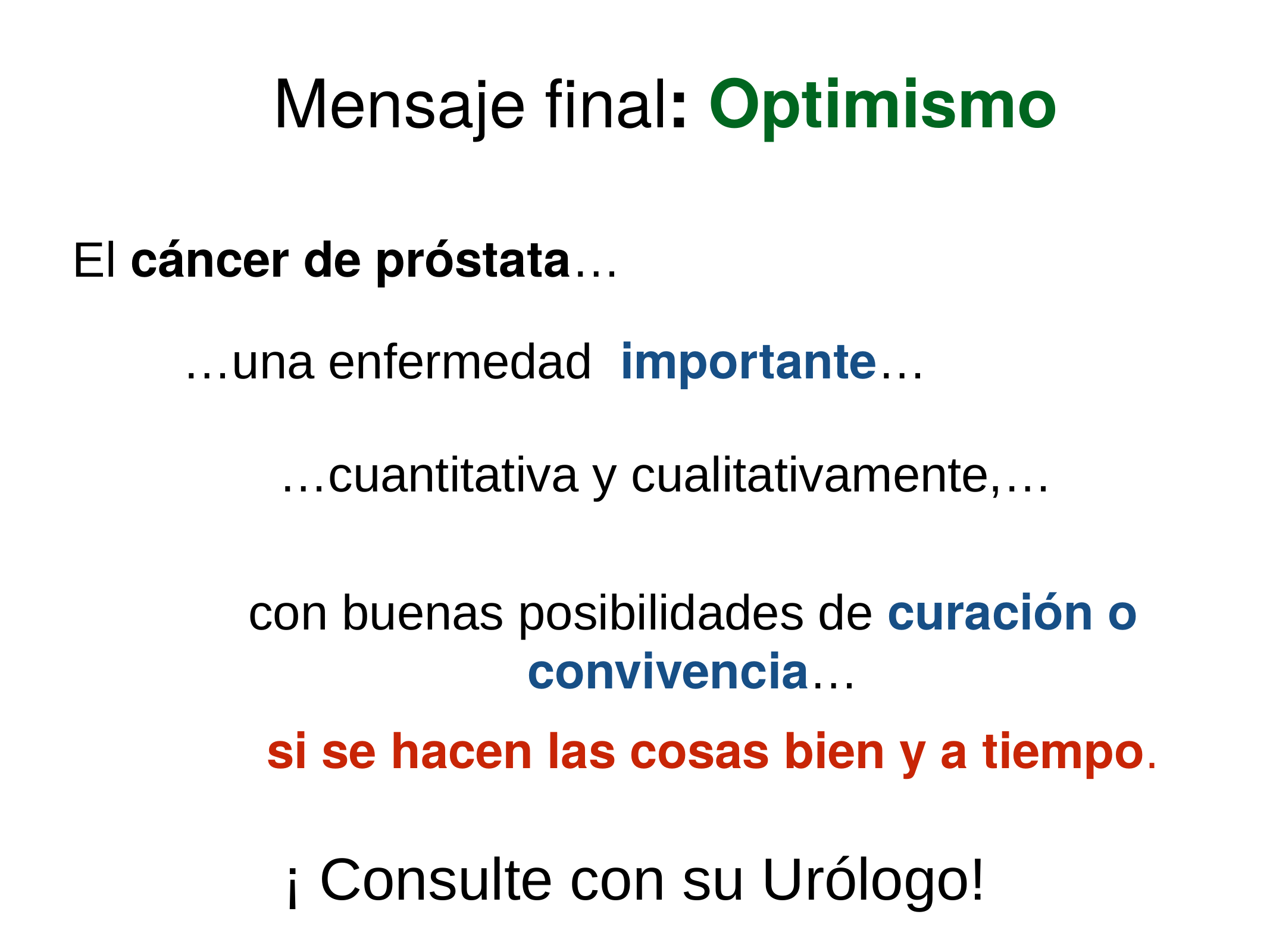

# Mensaje final: Optimismo
El cáncer de próstata…
…una enfermedad  importante…
…cuantitativa y cualitativamente,…
con buenas posibilidades de curación o convivencia…
si se hacen las cosas bien y a tiempo.
¡ Consulte con su Urólogo!